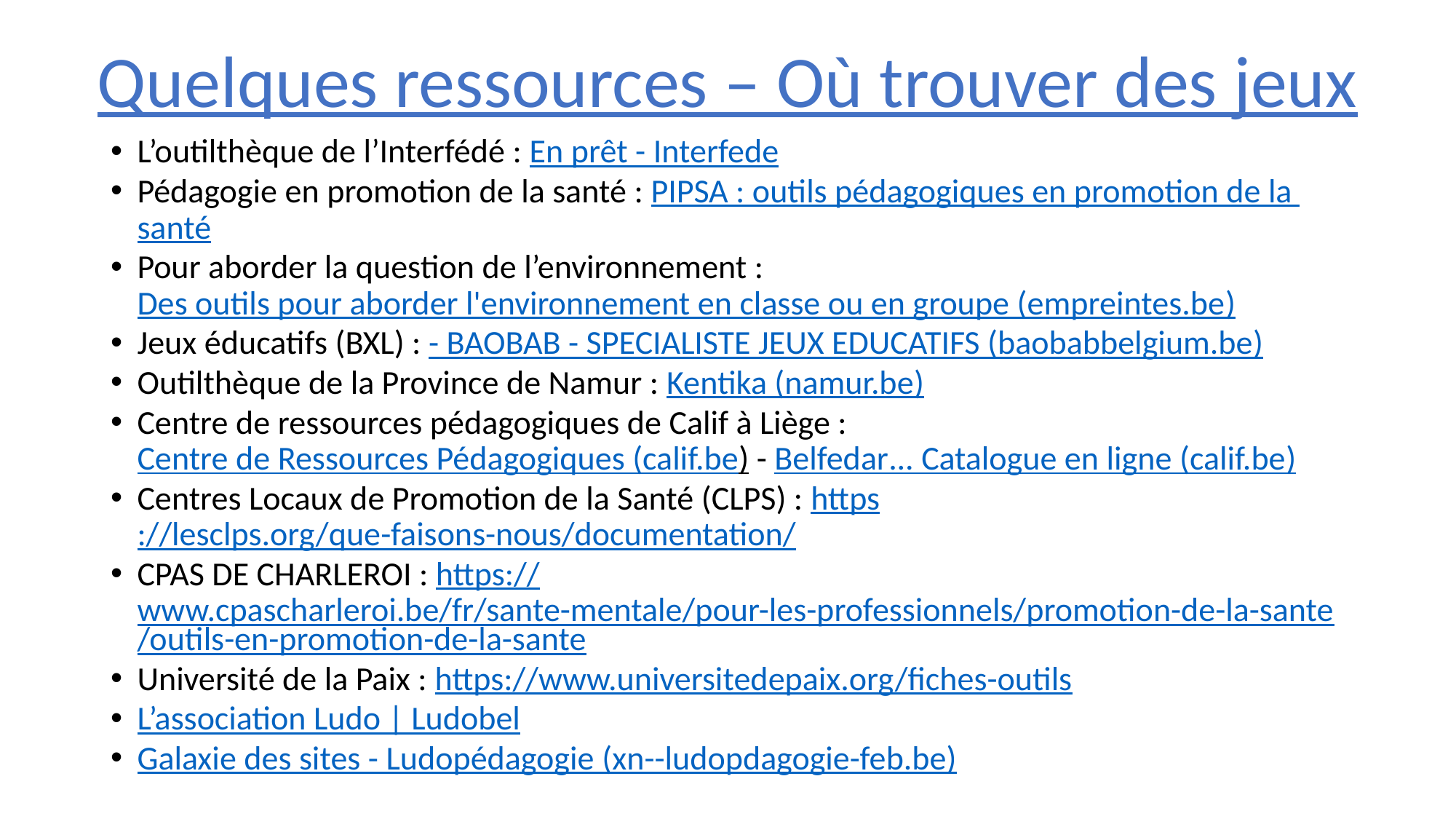

Quelques ressources – Où trouver des jeux
L’outilthèque de l’Interfédé : En prêt - Interfede
Pédagogie en promotion de la santé : PIPSA : outils pédagogiques en promotion de la santé
Pour aborder la question de l’environnement : Des outils pour aborder l'environnement en classe ou en groupe (empreintes.be)
Jeux éducatifs (BXL) : - BAOBAB - SPECIALISTE JEUX EDUCATIFS (baobabbelgium.be)
Outilthèque de la Province de Namur : Kentika (namur.be)
Centre de ressources pédagogiques de Calif à Liège : Centre de Ressources Pédagogiques (calif.be) - Belfedar... Catalogue en ligne (calif.be)
Centres Locaux de Promotion de la Santé (CLPS) : https://lesclps.org/que-faisons-nous/documentation/
CPAS DE CHARLEROI : https://www.cpascharleroi.be/fr/sante-mentale/pour-les-professionnels/promotion-de-la-sante/outils-en-promotion-de-la-sante
Université de la Paix : https://www.universitedepaix.org/fiches-outils
L’association Ludo | Ludobel
Galaxie des sites - Ludopédagogie (xn--ludopdagogie-feb.be)